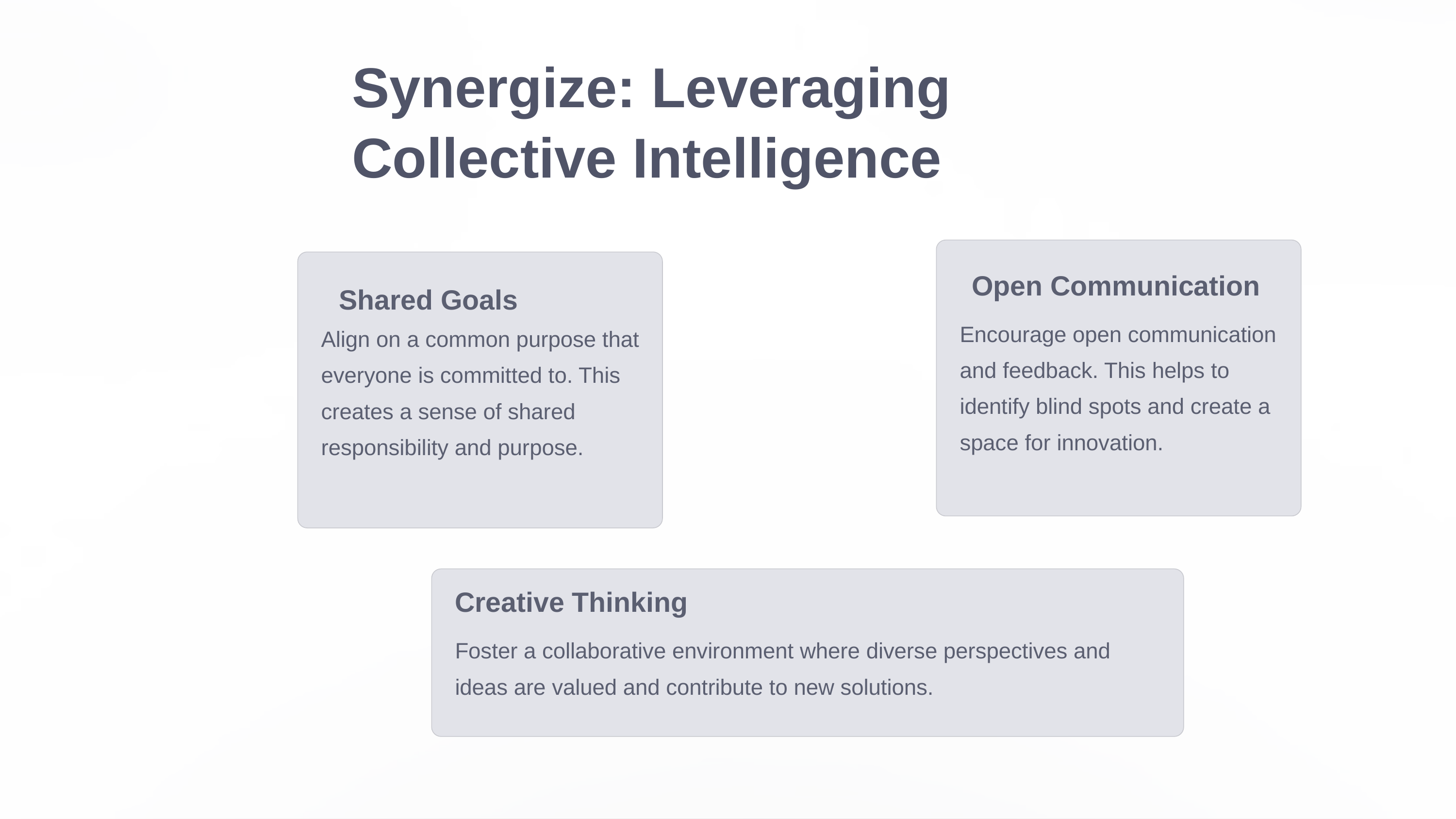

Synergize: Leveraging Collective Intelligence

Open Communication
Shared Goals
Encourage open communication and feedback. This helps to identify blind spots and create a space for innovation.
Align on a common purpose that everyone is committed to. This creates a sense of shared responsibility and purpose.

Creative Thinking
Foster a collaborative environment where diverse perspectives and ideas are valued and contribute to new solutions.